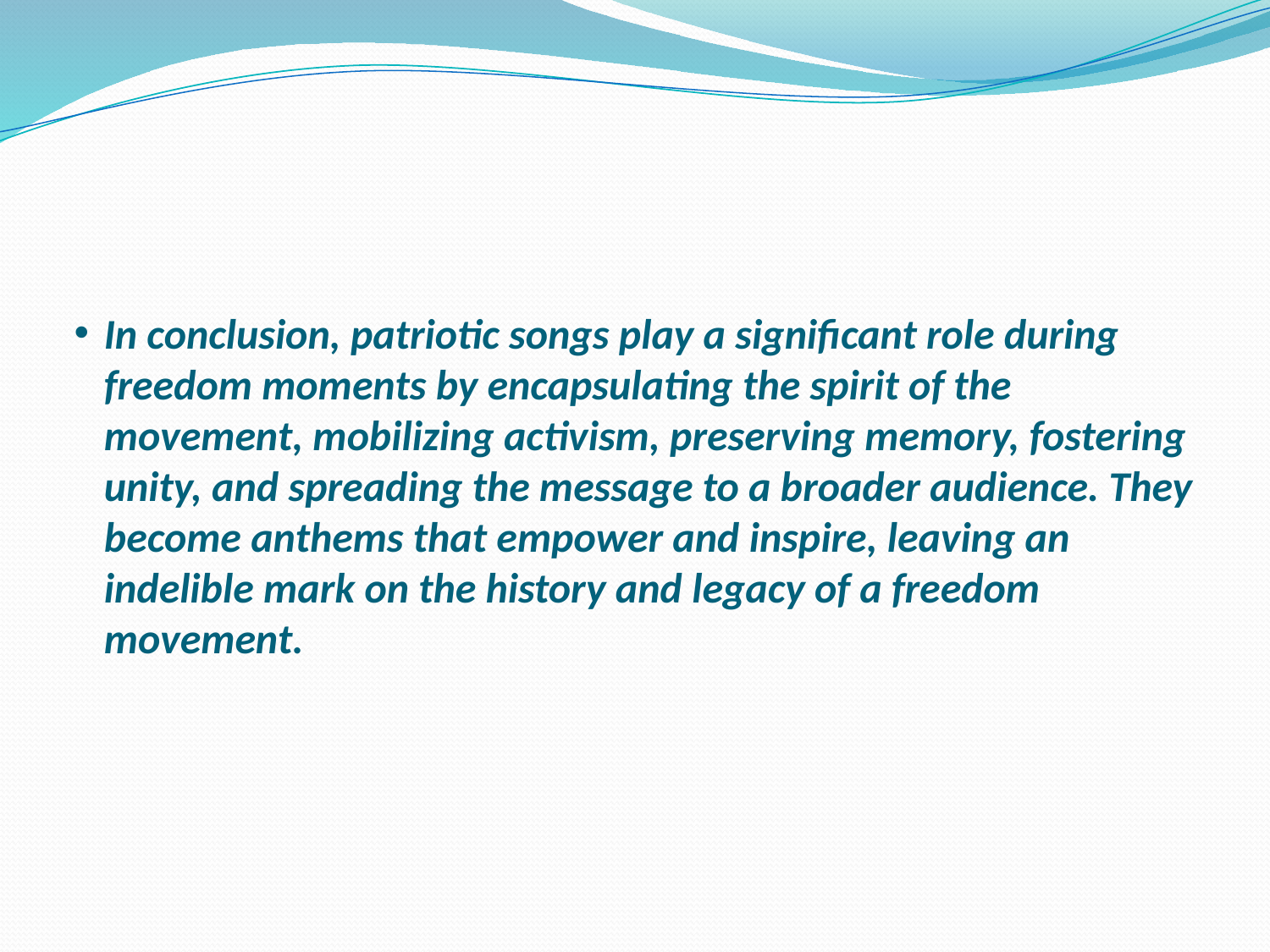

# In conclusion, patriotic songs play a significant role during freedom moments by encapsulating the spirit of the movement, mobilizing activism, preserving memory, fostering unity, and spreading the message to a broader audience. They become anthems that empower and inspire, leaving an indelible mark on the history and legacy of a freedom movement.